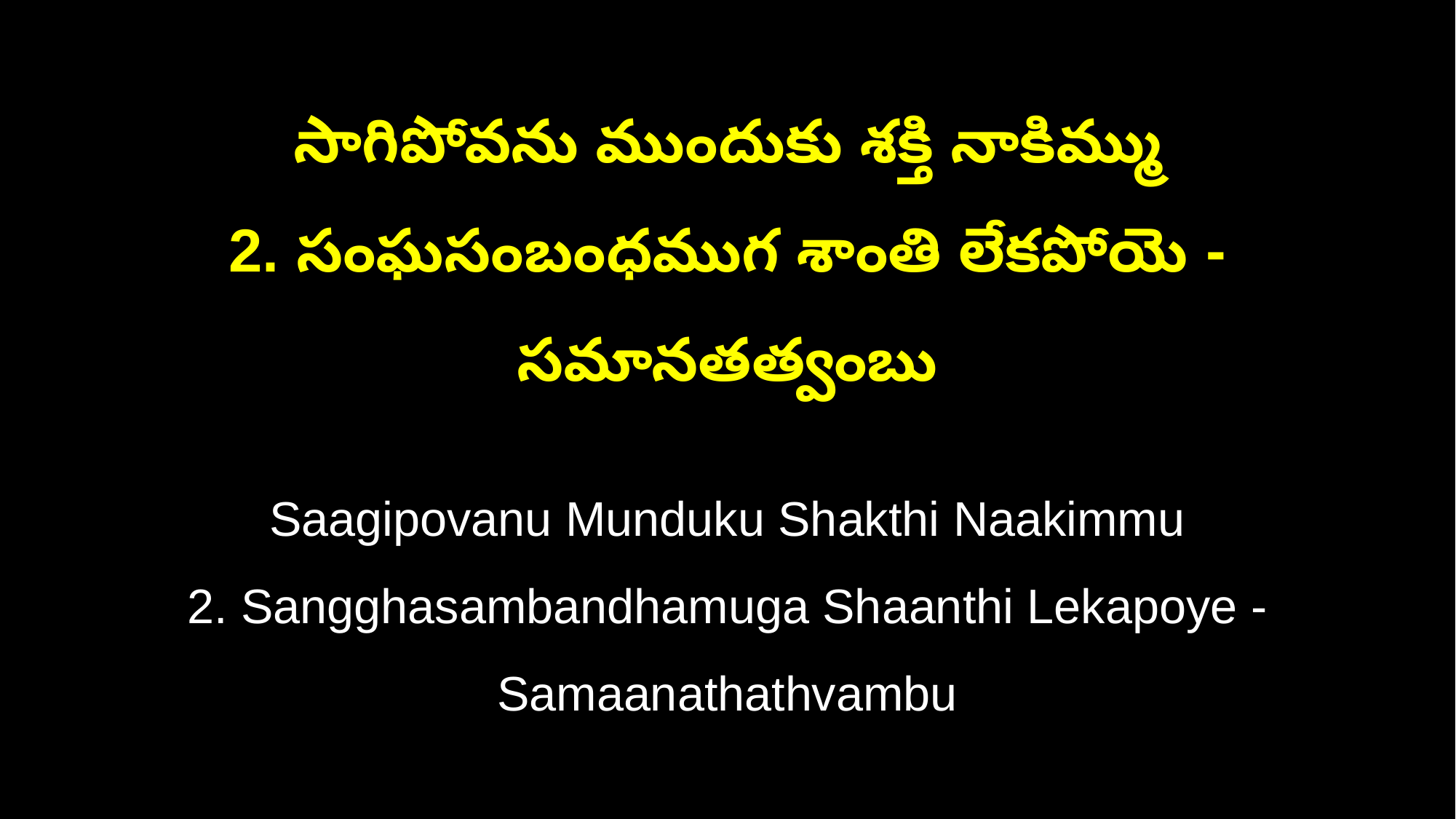

సాగిపోవను ముందుకు శక్తి నాకిమ్ము
2. సంఘసంబంధముగ శాంతి లేకపోయె - సమానతత్వంబు
Saagipovanu Munduku Shakthi Naakimmu
2. Sangghasambandhamuga Shaanthi Lekapoye - Samaanathathvambu